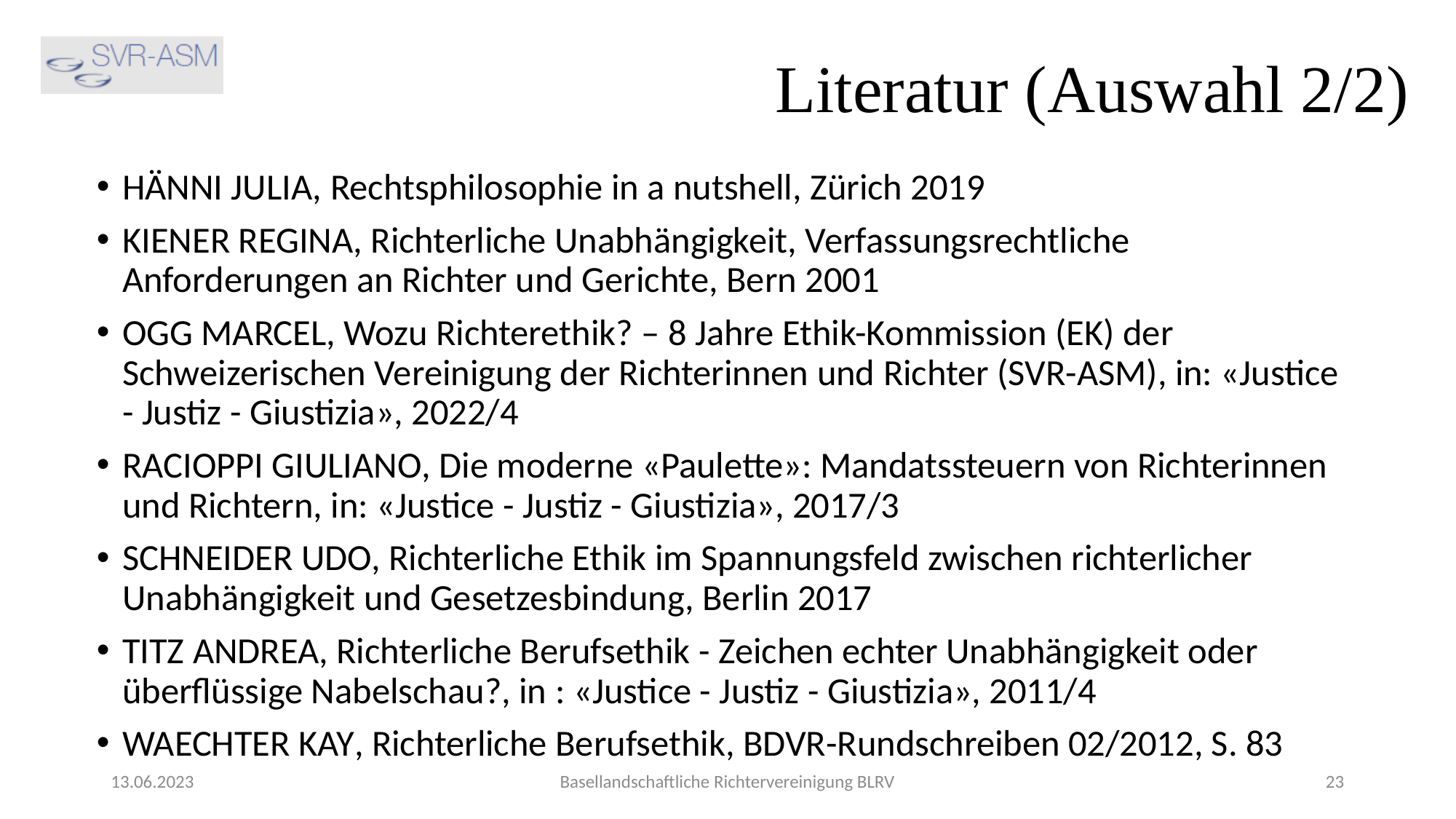

Literatur (Auswahl 2/2)
Hänni Julia, Rechtsphilosophie in a nutshell, Zürich 2019
Kiener Regina, Richterliche Unabhängigkeit, Verfassungsrechtliche Anforderungen an Richter und Gerichte, Bern 2001
Ogg Marcel, Wozu Richterethik? – 8 Jahre Ethik-Kommission (EK) der Schweizerischen Vereinigung der Richterinnen und Richter (SVR-ASM), in: «Justice - Justiz - Giustizia», 2022/4
Racioppi Giuliano, Die moderne «Paulette»: Mandatssteuern von Richterinnen und Richtern, in: «Justice - Justiz - Giustizia», 2017/3
Schneider Udo, Richterliche Ethik im Spannungsfeld zwischen richterlicher Unabhängigkeit und Gesetzesbindung, Berlin 2017
Titz Andrea, Richterliche Berufsethik - Zeichen echter Unabhängigkeit oder überflüssige Nabelschau?, in : «Justice - Justiz - Giustizia», 2011/4
Waechter Kay, Richterliche Berufsethik, BDVR-Rundschreiben 02/2012, S. 83

13.06.2023
Basellandschaftliche Richtervereinigung BLRV
23